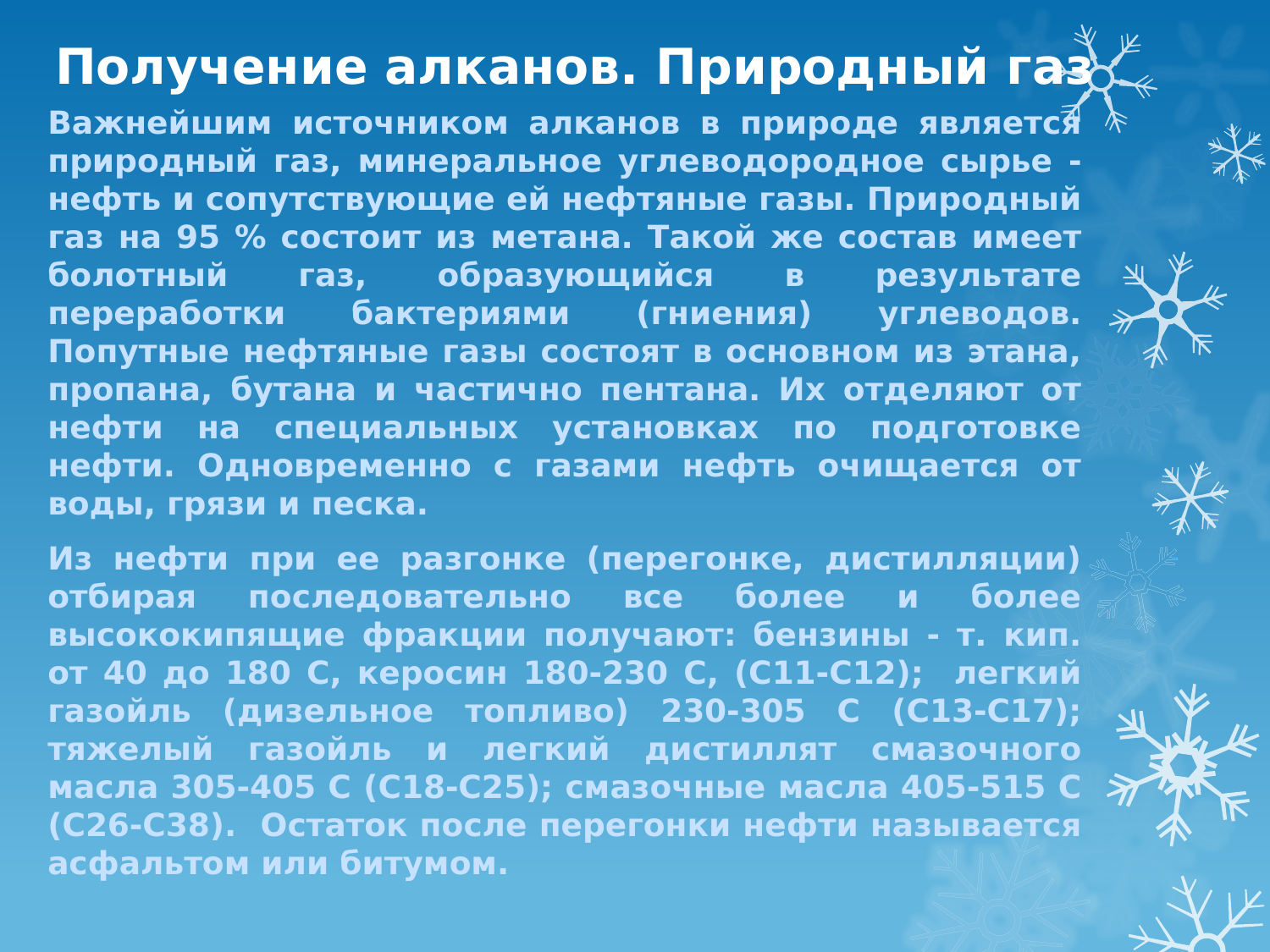

# Получение алканов. Природный газ
Важнейшим источником алканов в природе является природный газ, минеральное углеводородное сырье - нефть и сопутствующие ей нефтяные газы. Природный газ на 95 % состоит из метана. Такой же состав имеет болотный газ, образующийся в результате переработки бактериями (гниения) углеводов. Попутные нефтяные газы состоят в основном из этана, пропана, бутана и частично пентана. Их отделяют от нефти на специальных установках по подготовке нефти. Одновременно с газами нефть очищается от воды, грязи и песка.
Из нефти при ее разгонке (перегонке, дистилляции) отбирая последовательно все более и более высококипящие фракции получают: бензины - т. кип. от 40 до 180 С, керосин 180-230 C, (С11-С12);  легкий газойль (дизельное топливо) 230-305 С (С13-С17); тяжелый газойль и легкий дистиллят смазочного масла 305-405 С (С18-С25); смазочные масла 405-515 С (С26-С38).  Остаток после перегонки нефти называется асфальтом или битумом.